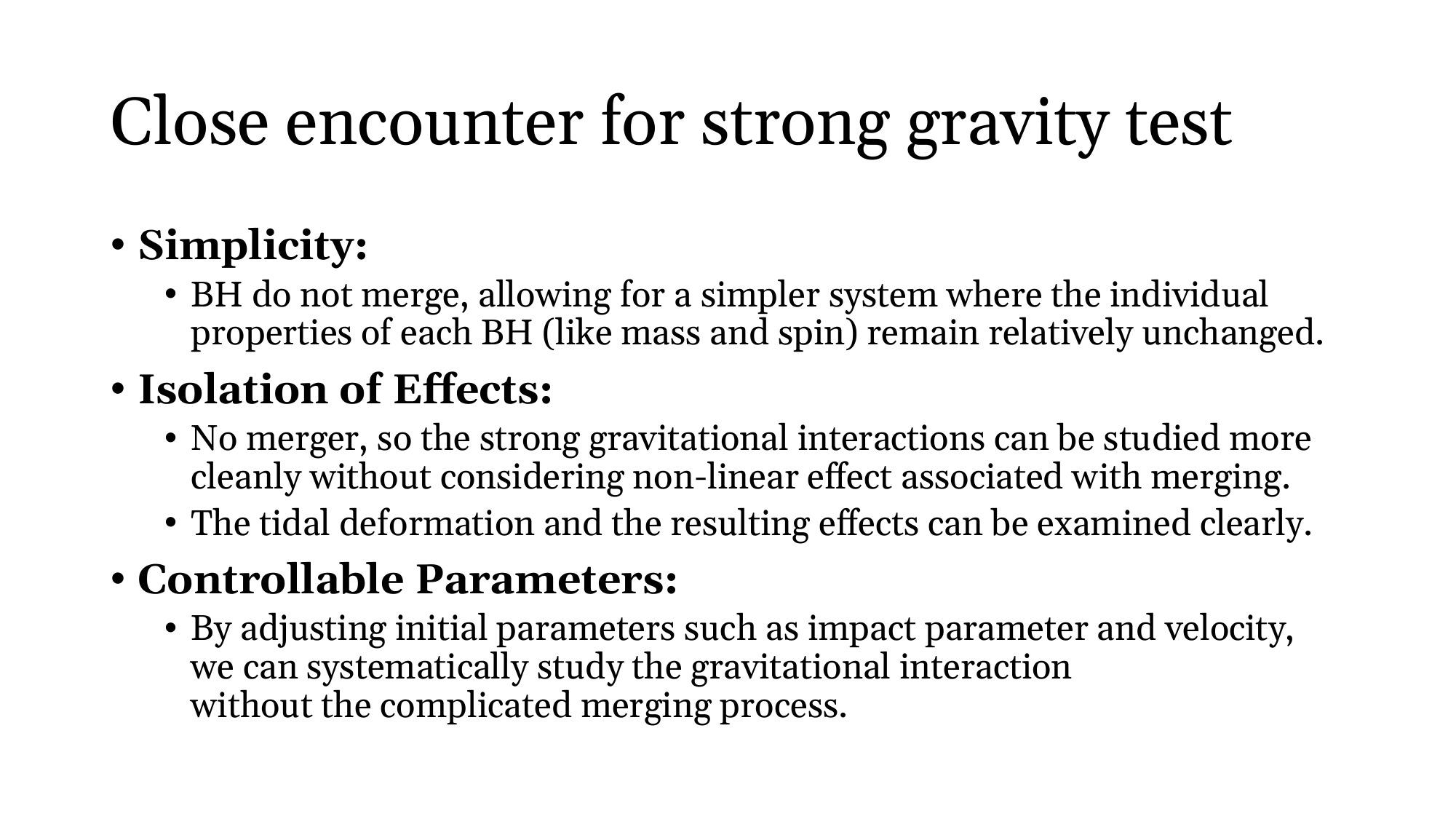

# Close encounter for strong gravity test
Simplicity:
BH do not merge, allowing for a simpler system where the individual properties of each BH (like mass and spin) remain relatively unchanged.
Isolation of Effects:
No merger, so the strong gravitational interactions can be studied more cleanly without considering non-linear effect associated with merging.
The tidal deformation and the resulting effects can be examined clearly.
Controllable Parameters:
By adjusting initial parameters such as impact parameter and velocity,
we can systematically study the gravitational interaction
without the complicated merging process.